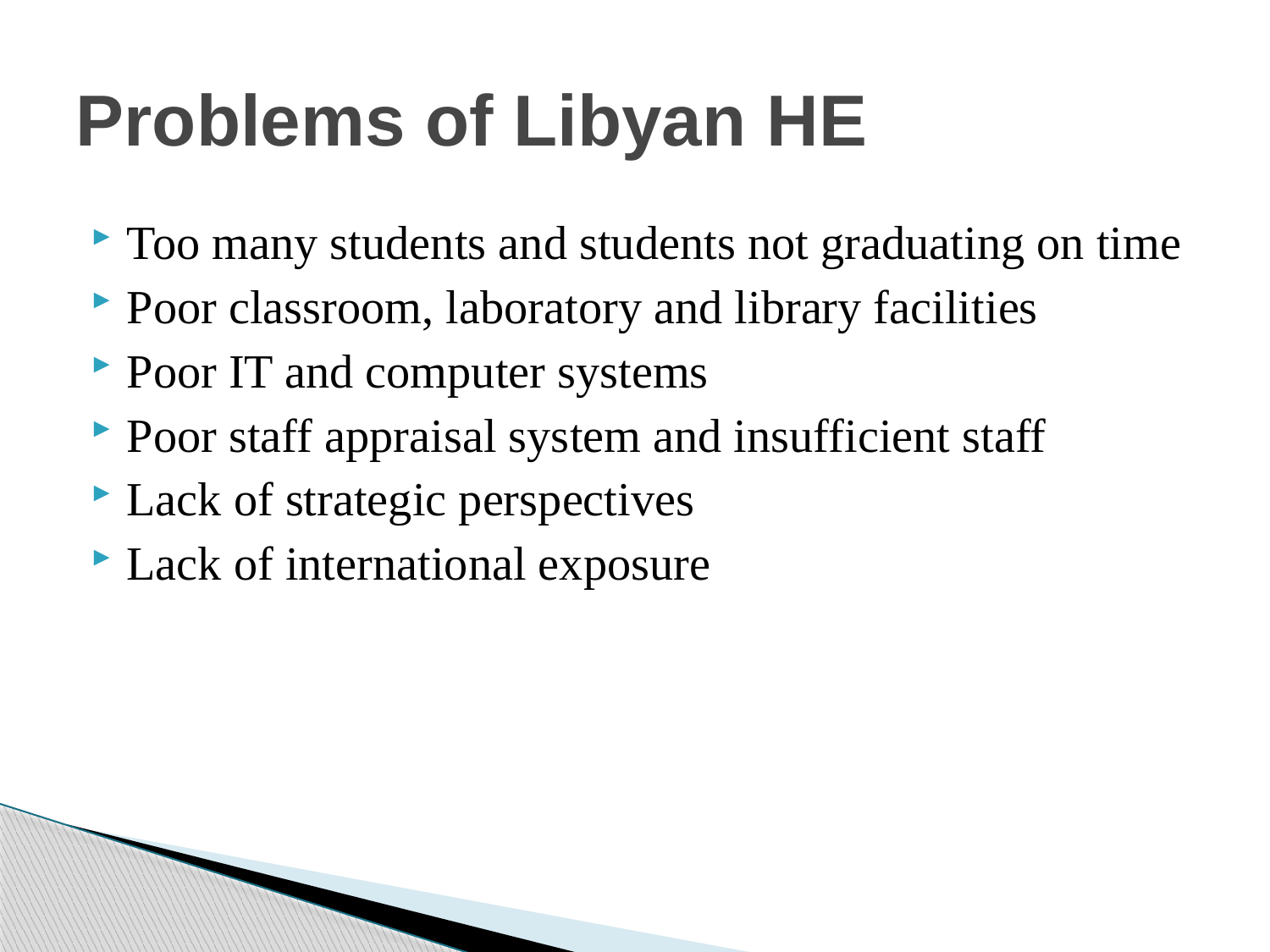

# Problems of Libyan HE
Too many students and students not graduating on time
Poor classroom, laboratory and library facilities
Poor IT and computer systems
Poor staff appraisal system and insufficient staff
Lack of strategic perspectives
Lack of international exposure